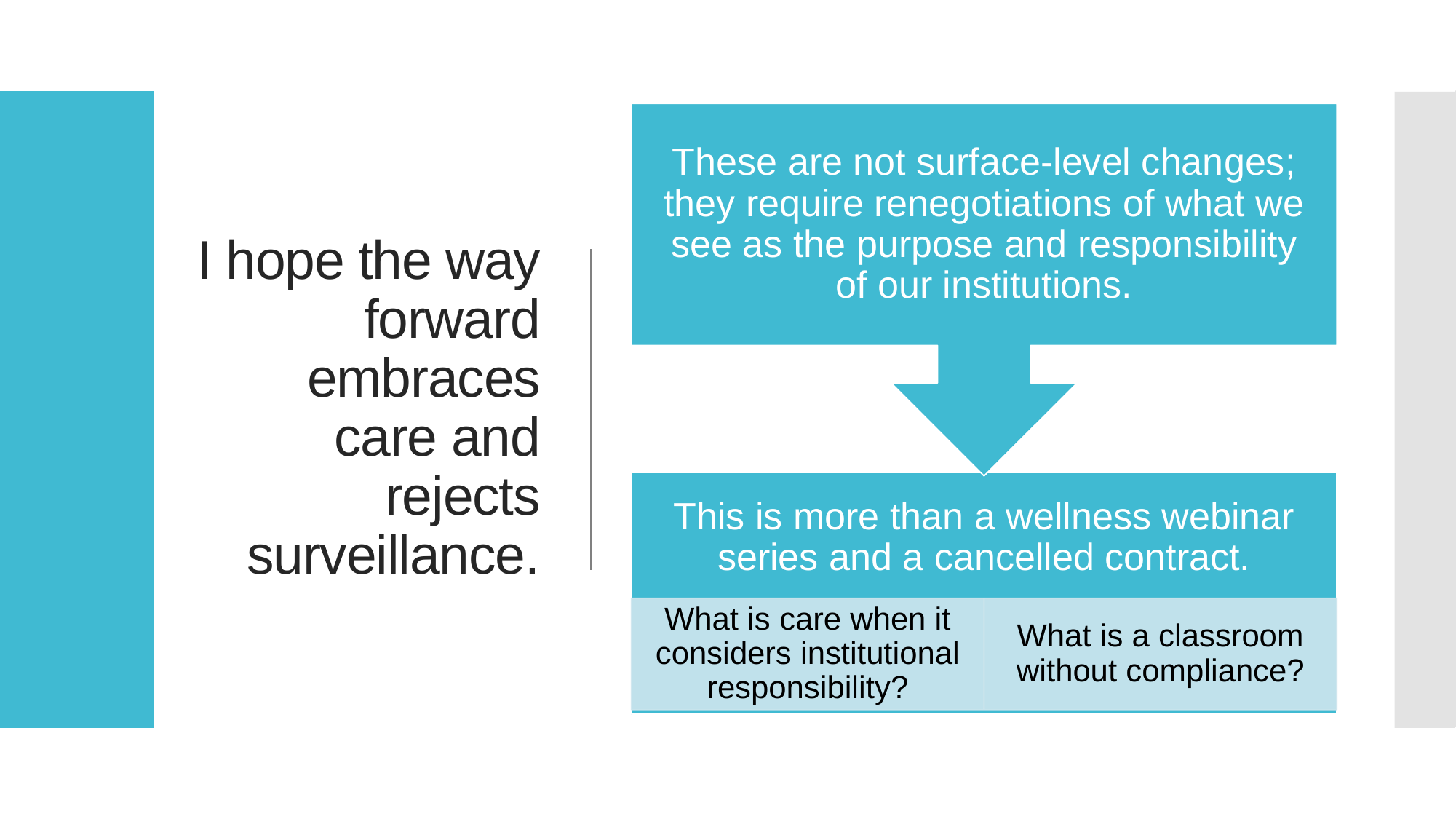

# I hope the way forward embraces care and rejects surveillance.
This is more than a wellness webinar series and a cancelled contract.
What is care when it considers institutional responsibility?
What is a classroom without compliance?
These are not surface-level changes; they require renegotiations of what we see as the purpose and responsibility of our institutions.